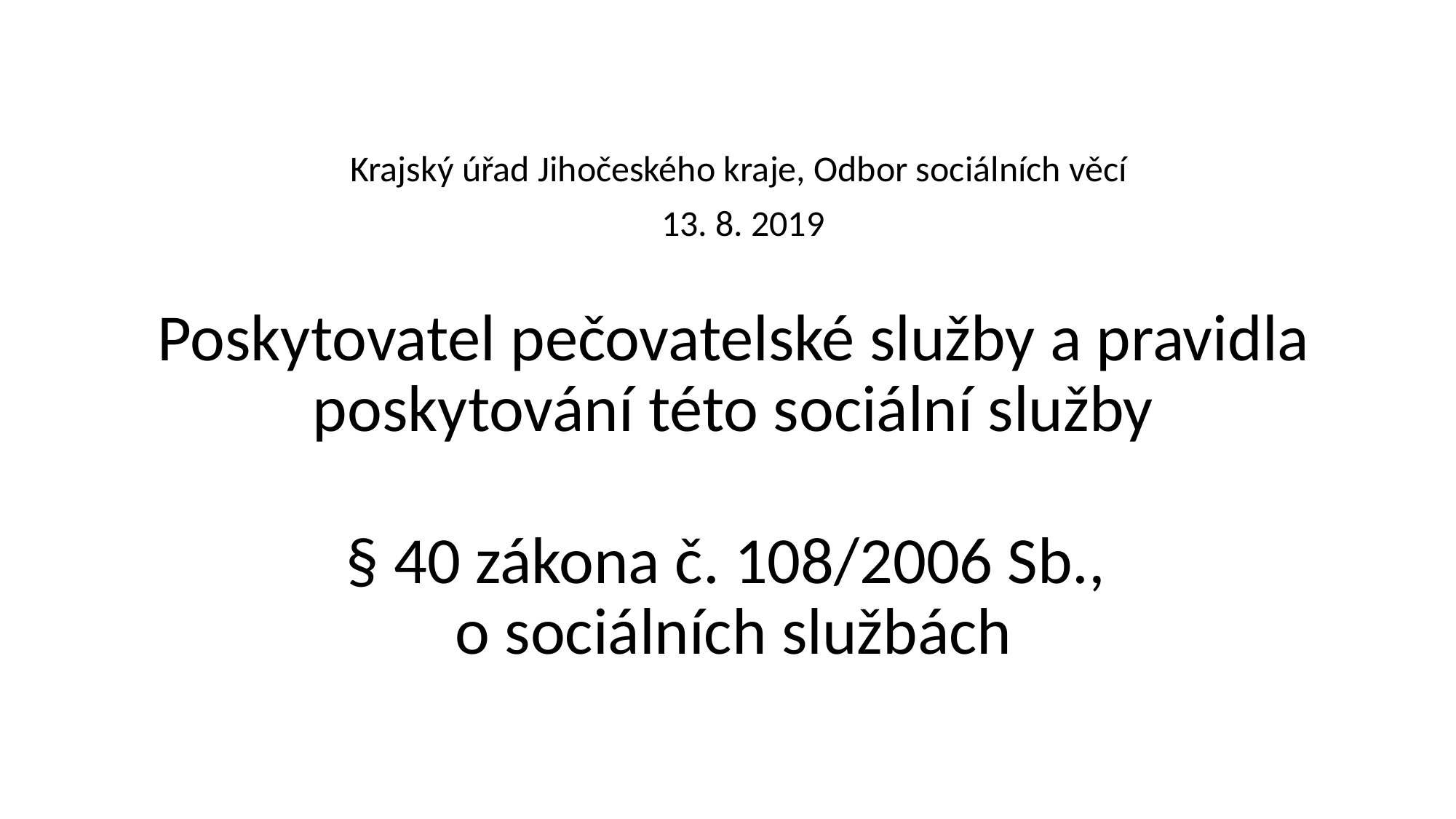

# Poskytovatel pečovatelské služby a pravidla poskytování této sociální služby § 40 zákona č. 108/2006 Sb., o sociálních službách
Krajský úřad Jihočeského kraje, Odbor sociálních věcí
13. 8. 2019